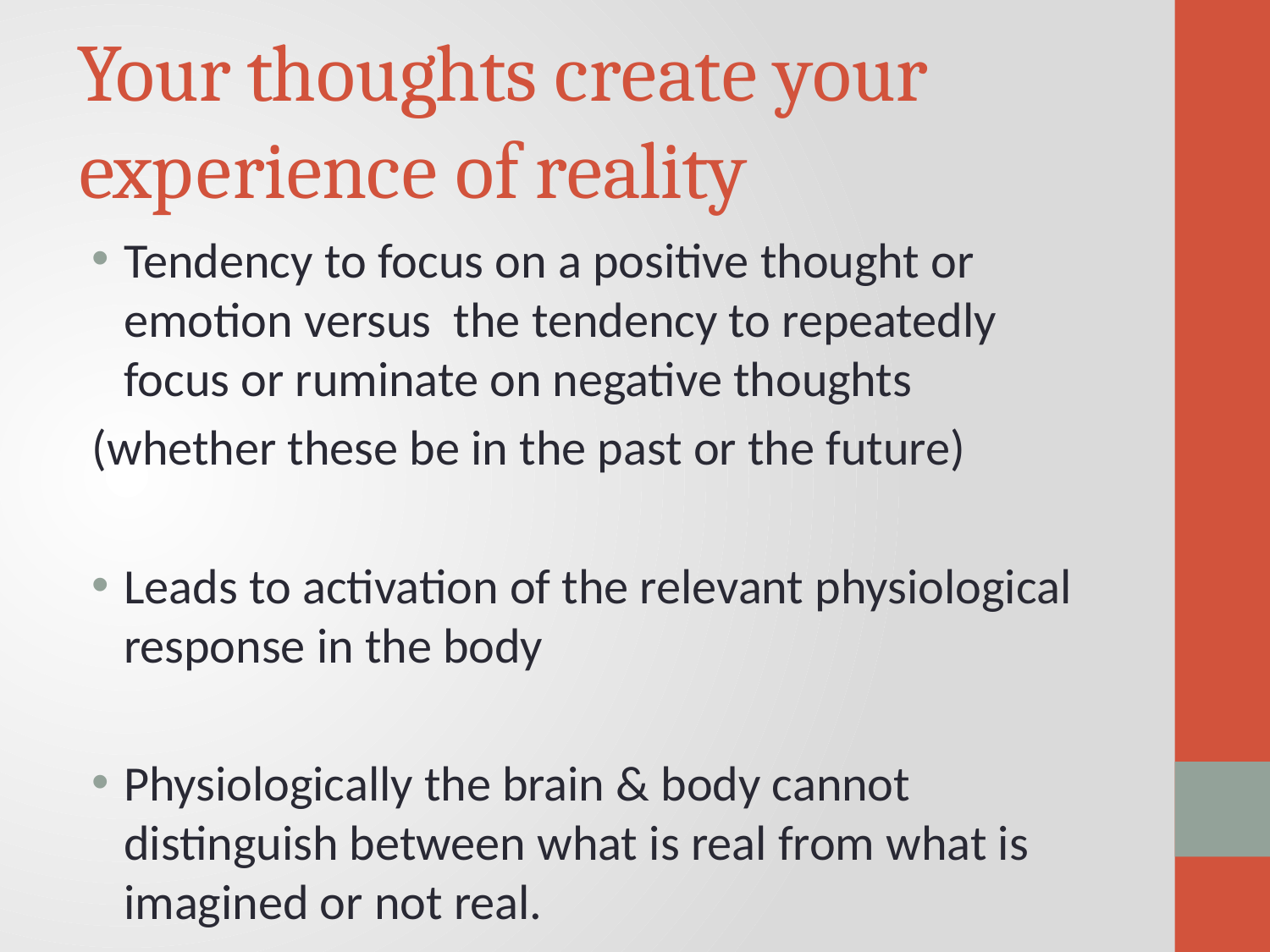

# Your thoughts create your experience of reality
Tendency to focus on a positive thought or emotion versus  the tendency to repeatedly focus or ruminate on negative thoughts
(whether these be in the past or the future)

Leads to activation of the relevant physiological response in the body

Physiologically the brain & body cannot distinguish between what is real from what is imagined or not real.